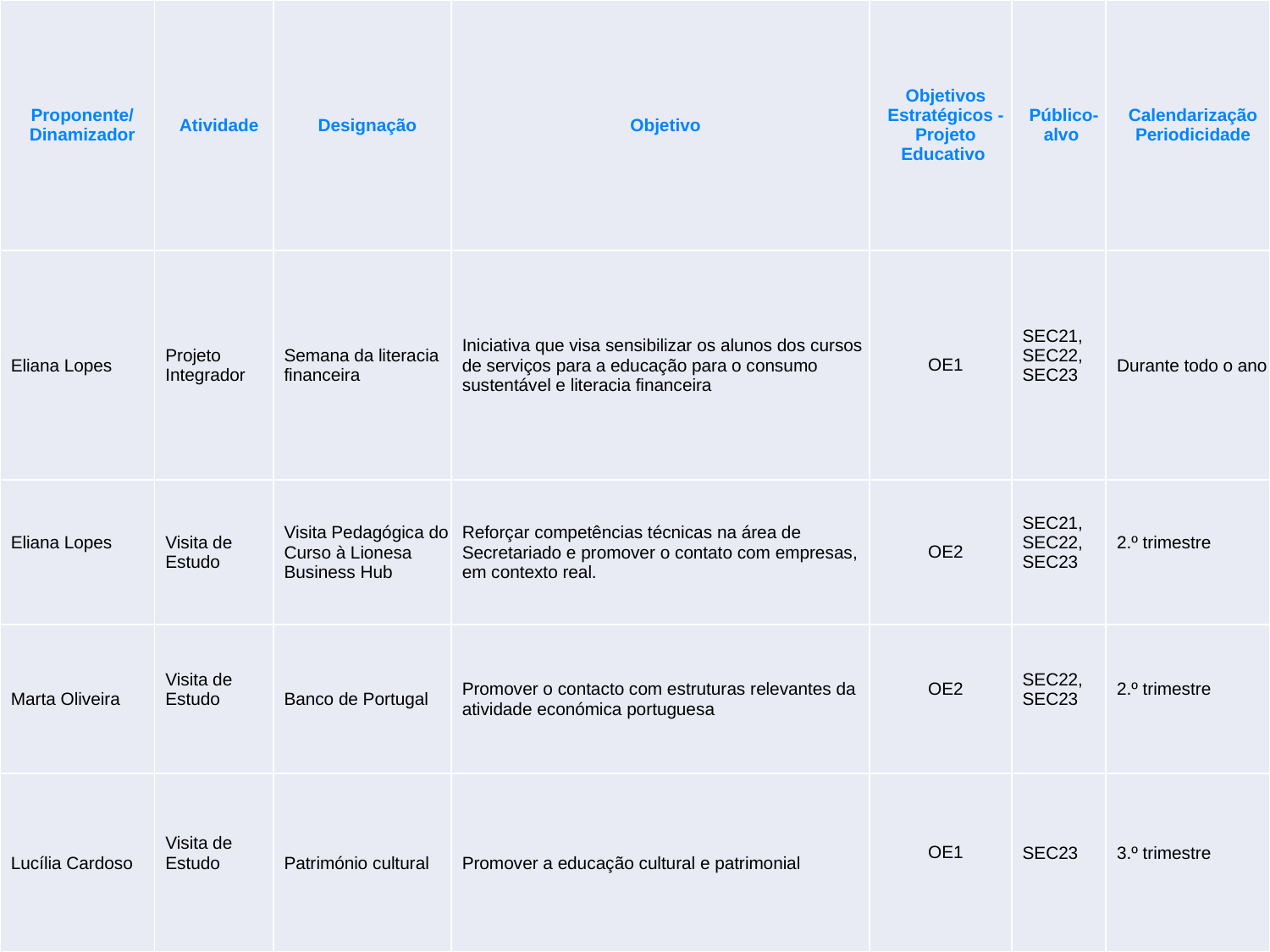

| Proponente/ Dinamizador | Atividade | Designação | Objetivo | Objetivos Estratégicos - Projeto Educativo | Público-alvo | Calendarização Periodicidade |
| --- | --- | --- | --- | --- | --- | --- |
| Eliana Lopes | Projeto Integrador | Semana da literacia financeira | Iniciativa que visa sensibilizar os alunos dos cursos de serviços para a educação para o consumo sustentável e literacia financeira | OE1 | SEC21, SEC22, SEC23 | Durante todo o ano |
| Eliana Lopes | Visita de Estudo | Visita Pedagógica do Curso à Lionesa Business Hub | Reforçar competências técnicas na área de Secretariado e promover o contato com empresas, em contexto real. | OE2 | SEC21, SEC22, SEC23 | 2.º trimestre |
| Marta Oliveira | Visita de Estudo | Banco de Portugal | Promover o contacto com estruturas relevantes da atividade económica portuguesa | OE2 | SEC22, SEC23 | 2.º trimestre |
| Lucília Cardoso | Visita de Estudo | Património cultural | Promover a educação cultural e patrimonial | OE1 | SEC23 | 3.º trimestre |